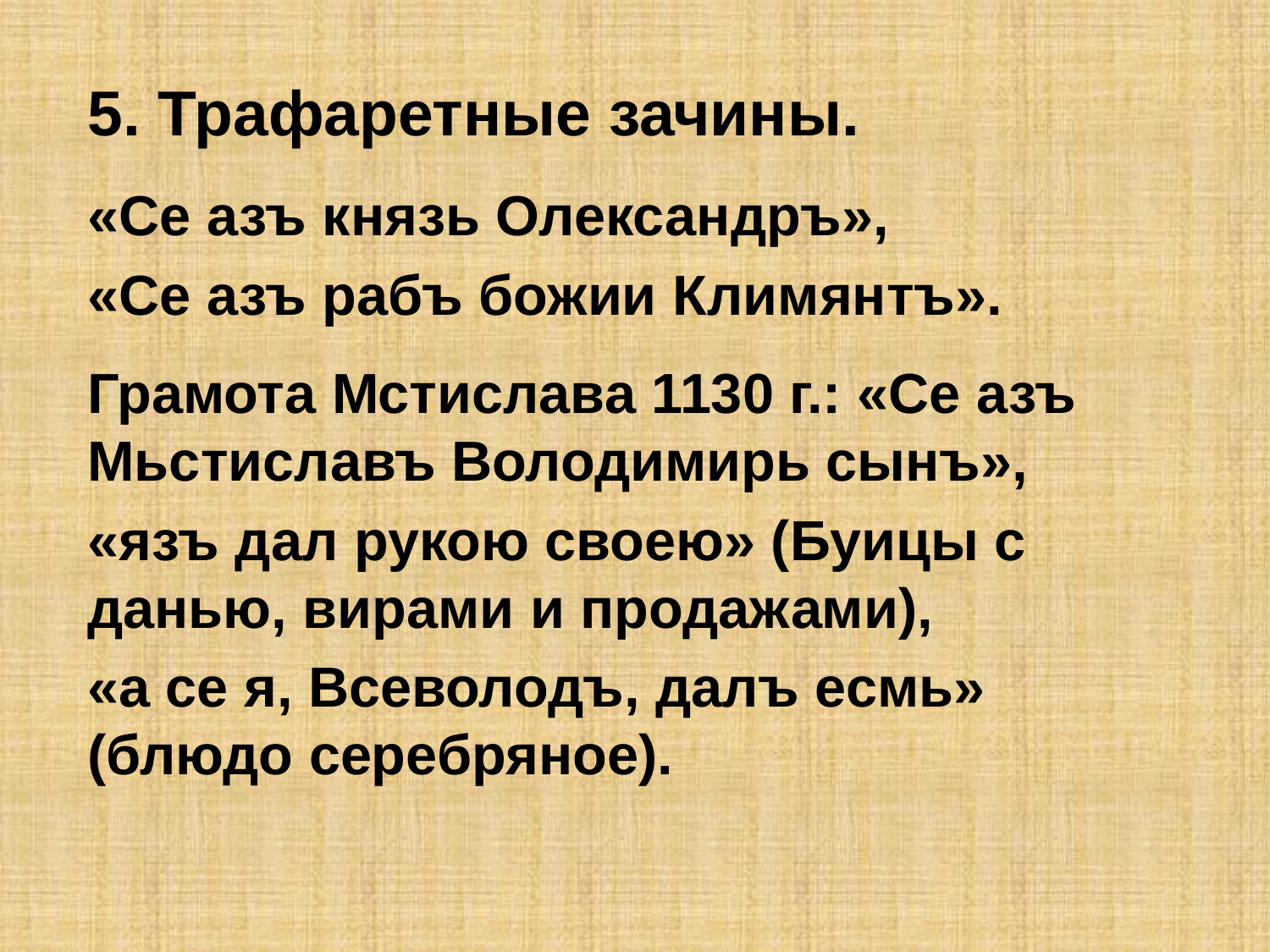

5. Трафаретные зачины.

«Се азъ князь Олександръ»,
«Се азъ рабъ божии Климянтъ».

Грамота Мстислава 1130 г.: «Се азъ Мьстиславъ Володимирь сынъ»,
«язъ дал рукою своею» (Буицы с данью, вирами и продажами),
«а се я, Всеволодъ, далъ есмь» (блюдо серебряное).